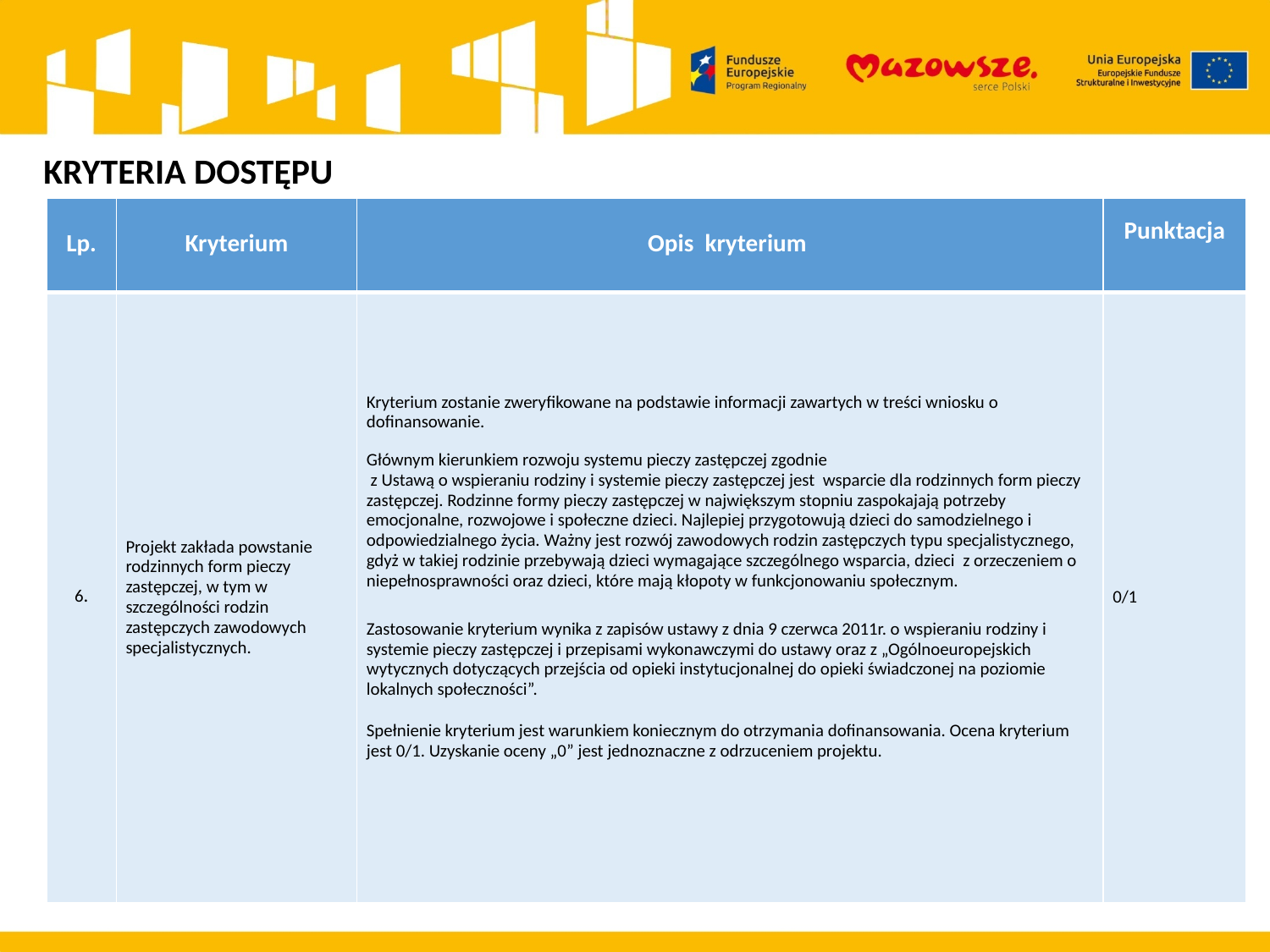

KRYTERIA DOSTĘPU
| Lp. | Kryterium | Opis kryterium | Punktacja |
| --- | --- | --- | --- |
| 6. | Projekt zakłada powstanie rodzinnych form pieczy zastępczej, w tym w szczególności rodzin zastępczych zawodowych specjalistycznych. | Kryterium zostanie zweryfikowane na podstawie informacji zawartych w treści wniosku o dofinansowanie. Głównym kierunkiem rozwoju systemu pieczy zastępczej zgodnie z Ustawą o wspieraniu rodziny i systemie pieczy zastępczej jest wsparcie dla rodzinnych form pieczy zastępczej. Rodzinne formy pieczy zastępczej w największym stopniu zaspokajają potrzeby emocjonalne, rozwojowe i społeczne dzieci. Najlepiej przygotowują dzieci do samodzielnego i odpowiedzialnego życia. Ważny jest rozwój zawodowych rodzin zastępczych typu specjalistycznego, gdyż w takiej rodzinie przebywają dzieci wymagające szczególnego wsparcia, dzieci z orzeczeniem o niepełnosprawności oraz dzieci, które mają kłopoty w funkcjonowaniu społecznym. Zastosowanie kryterium wynika z zapisów ustawy z dnia 9 czerwca 2011r. o wspieraniu rodziny i systemie pieczy zastępczej i przepisami wykonawczymi do ustawy oraz z „Ogólnoeuropejskich wytycznych dotyczących przejścia od opieki instytucjonalnej do opieki świadczonej na poziomie lokalnych społeczności”. Spełnienie kryterium jest warunkiem koniecznym do otrzymania dofinansowania. Ocena kryterium jest 0/1. Uzyskanie oceny „0” jest jednoznaczne z odrzuceniem projektu. | 0/1 |